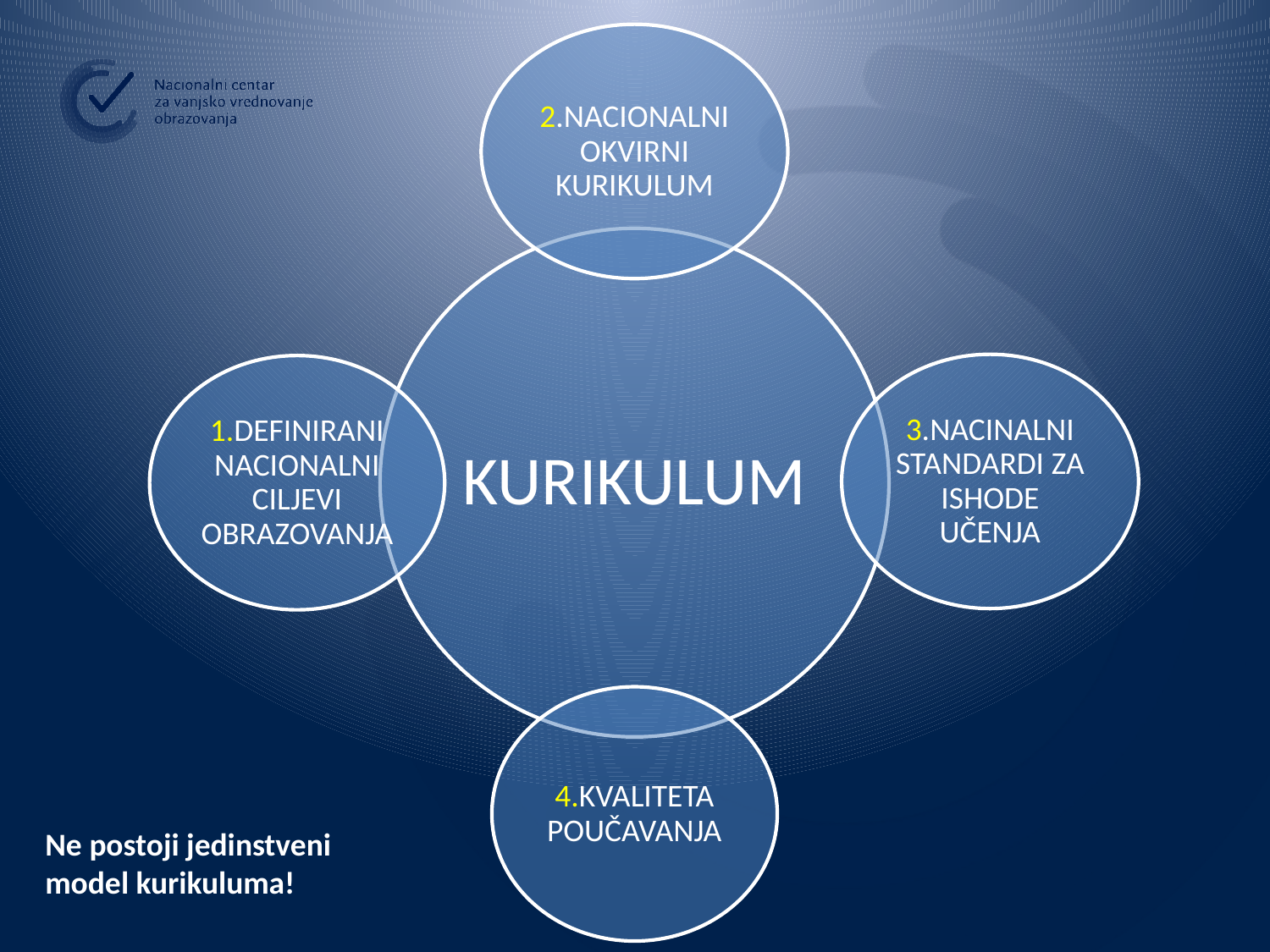

KURIKULUM
2.NACIONALNI OKVIRNI KURIKULUM
3.NACINALNI STANDARDI ZA ISHODE UČENJA
4.KVALITETA POUČAVANJA
1.DEFINIRANI NACIONALNI CILJEVI OBRAZOVANJA
Ne postoji jedinstveni model kurikuluma!